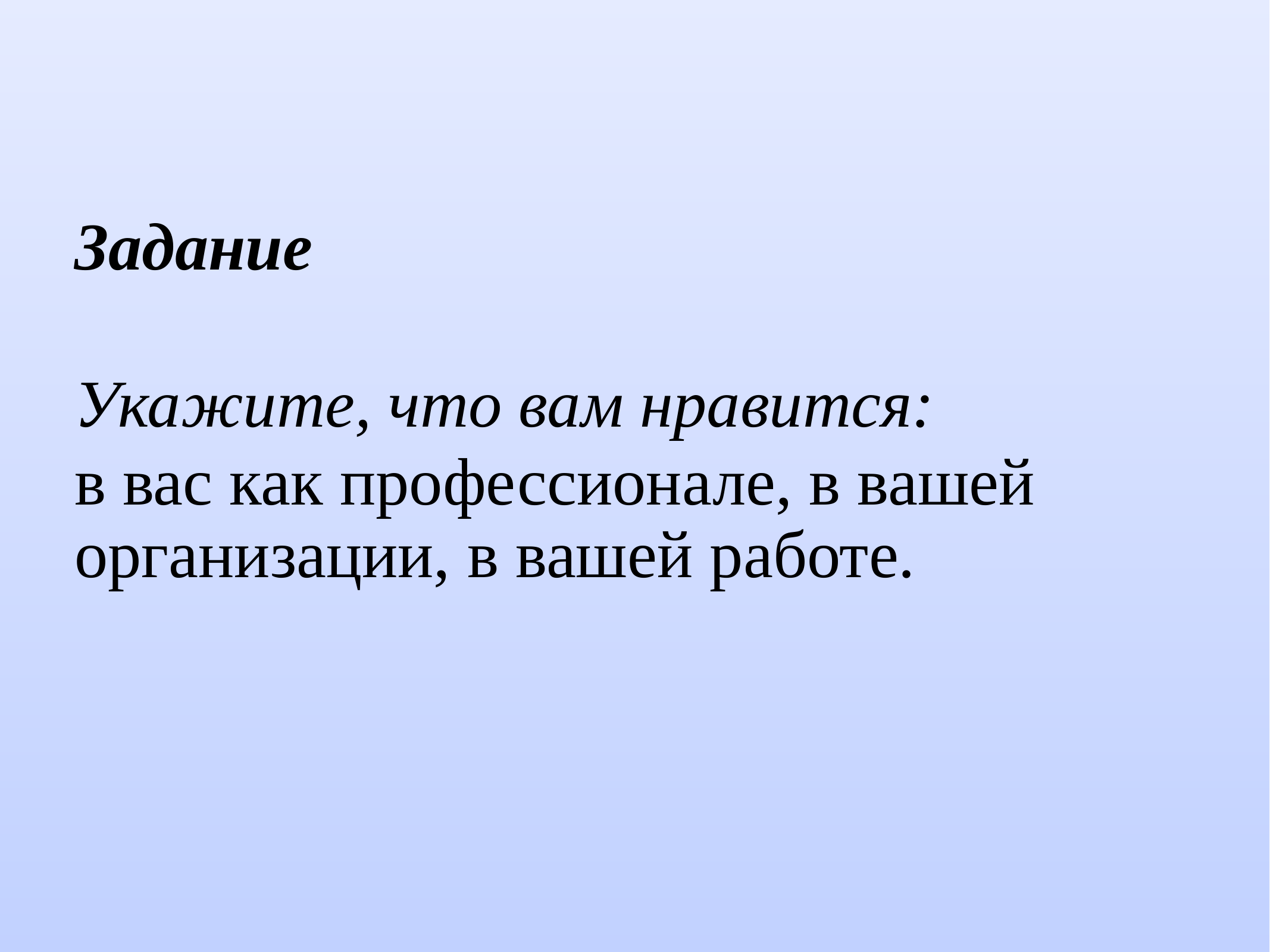

# Задание

Укажите, что вам нравится:
в вас как профессионале, в вашей организации, в вашей работе.